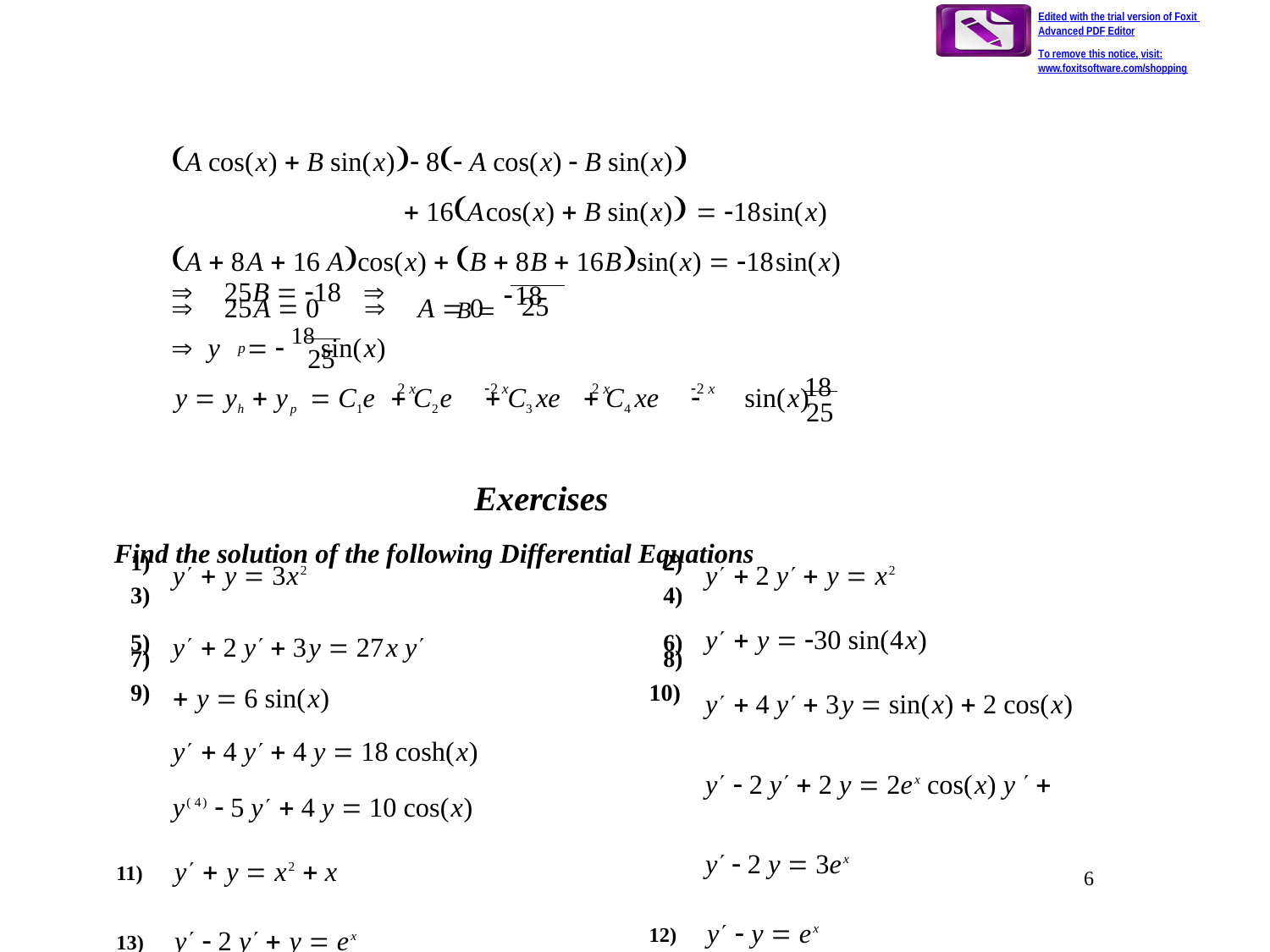

Edited with the trial version of Foxit Advanced PDF Editor
To remove this notice, visit:
www.foxitsoftware.com/shopping
(A cos(x) + B sin(x))− 8(− A cos(x) − B sin(x))
+ 16(Acos(x) + B sin(x)) = −18sin(x)
(A + 8A + 16 A)cos(x) + (B + 8B + 16B)sin(x) = −18sin(x)
⇒	25A = 0	⇒	A = 0
B = −18
⇒	25B = −18	⇒

25
⇒  y	= − 18 sin(x)
p

25
18
2 x	−2 x	2 x	−2 x
y = yh  + yp   = C1e	+ C2e	+ C3 xe	+ C4 xe	−	sin(x)

25
Exercises
Find the solution of the following Differential Equations
y′ + y = 3x2
y′ + 2 y′ + 3y = 27x y′ + y = 6 sin(x)
y′ + 4 y′ + 4 y = 18 cosh(x) y( 4)  − 5 y′ + 4 y = 10 cos(x)
11)	y′ + y = x2  + x
13)	y′ − 2 y′ + y = ex
15)	y′′ + 2 y′ − y′ − 2 y = 1 − 4x3
y′ + 2 y′ + y = x2
y′ + y = −30 sin(4x)
y′ + 4 y′ + 3y = sin(x) + 2 cos(x)
y′ − 2 y′ + 2 y = 2ex  cos(x) y ′ + y′ − 2 y = 3ex
12)	y′ − y = ex
14)	y′ + y′ + y = x4  + 4x3  + 12x2
16)	y′ − 2 y′ + 2 y = 2ex  cos(x)
1)
2)
4)
6)
3)
5)
7)
8)
9)
10)
6